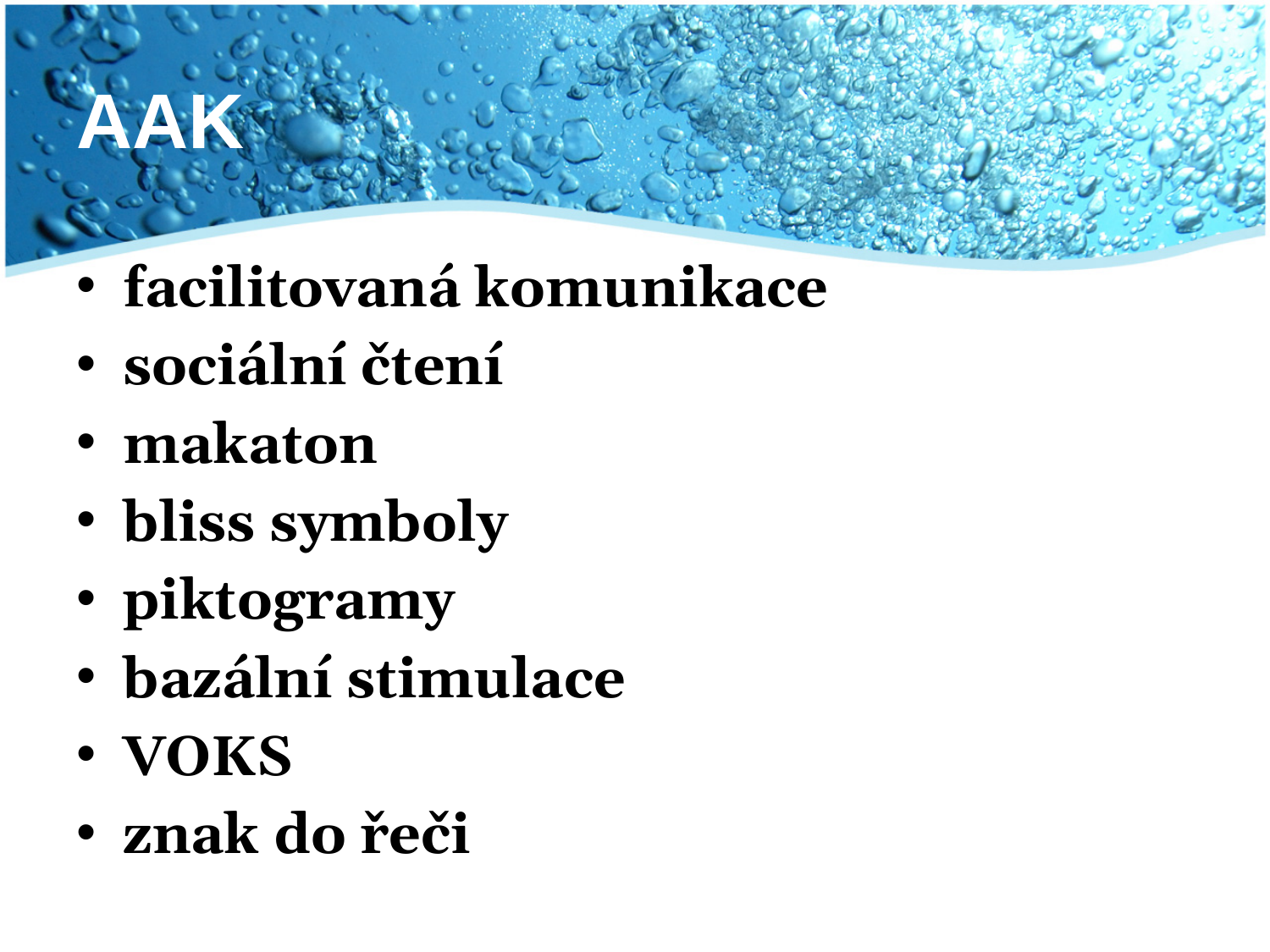

# AAK
facilitovaná komunikace
sociální čtení
makaton
bliss symboly
piktogramy
bazální stimulace
VOKS
znak do řeči